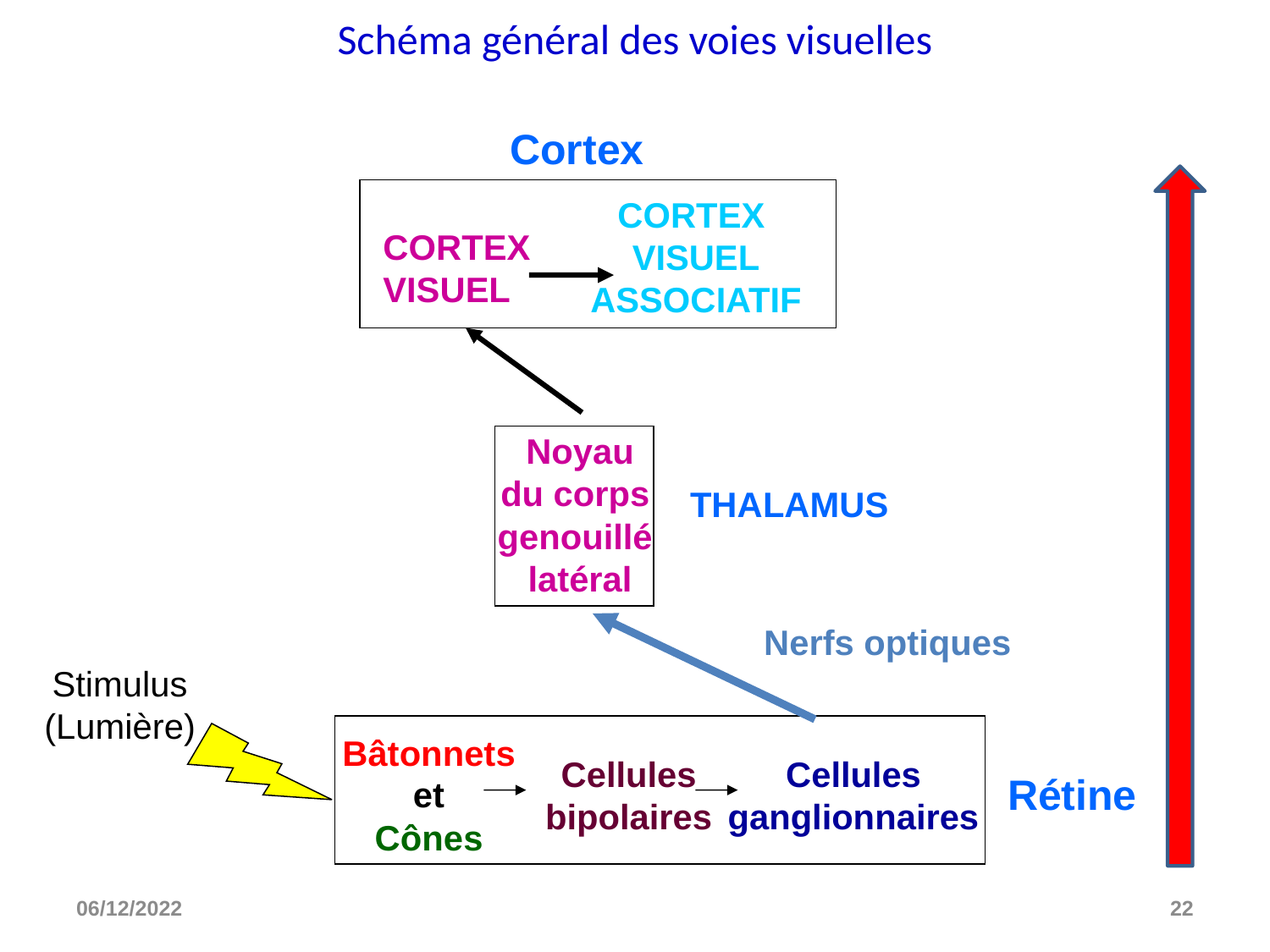

# Schéma général des voies visuelles
Cortex

CORTEX
VISUEL
ASSOCIATIF
CORTEX
VISUEL

Noyau
du corps
genouillé
latéral

THALAMUS

Nerfs optiques
Stimulus
(Lumière)

Bâtonnets
et
Cônes
Cellules
bipolaires
Cellules
ganglionnaires

Rétine
06/12/2022
22